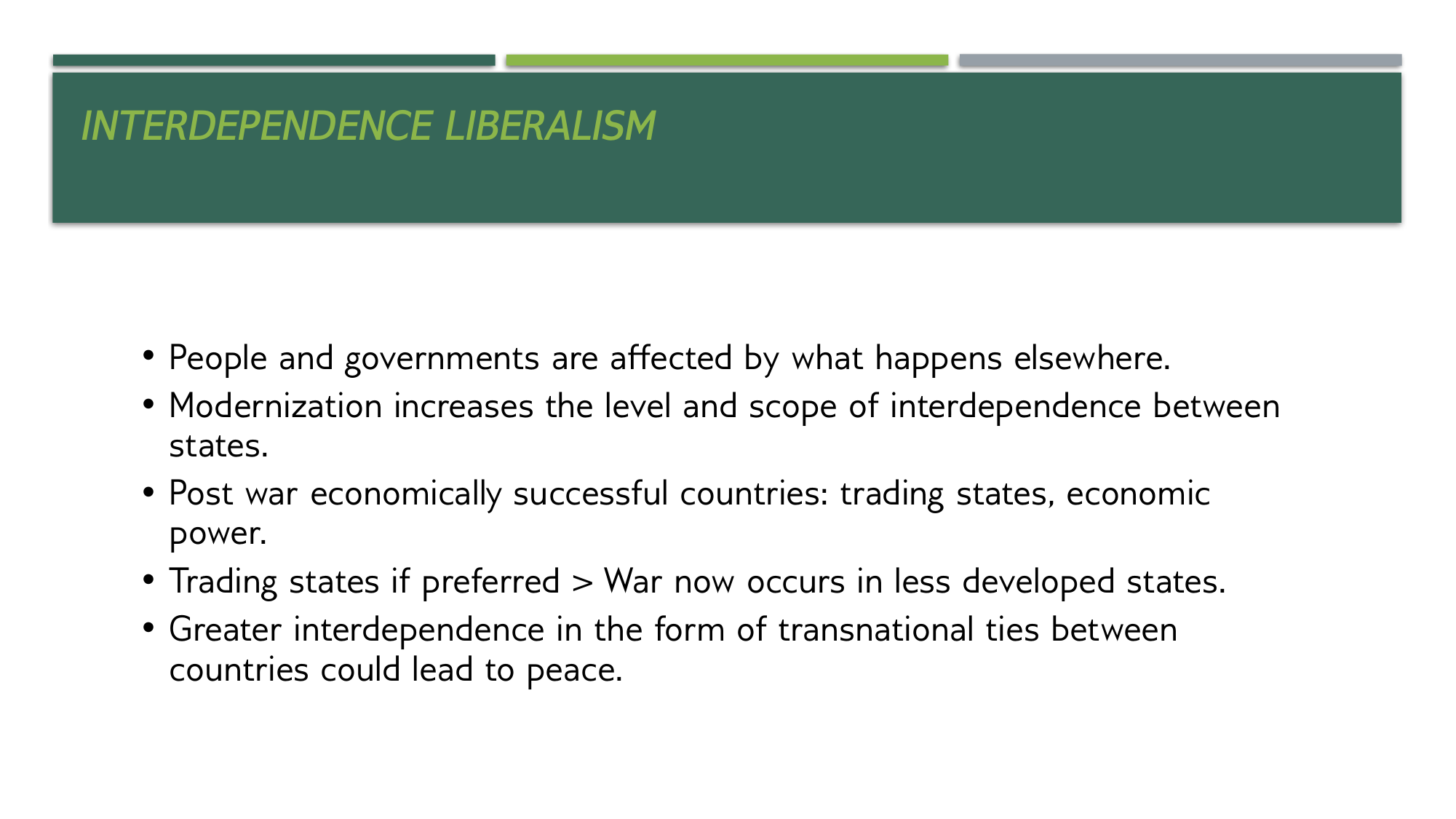

# Interdependence liberalism
People and governments are affected by what happens elsewhere.
Modernization increases the level and scope of interdependence between states.
Post war economically successful countries: trading states, economic power.
Trading states if preferred > War now occurs in less developed states.
Greater interdependence in the form of transnational ties between countries could lead to peace.